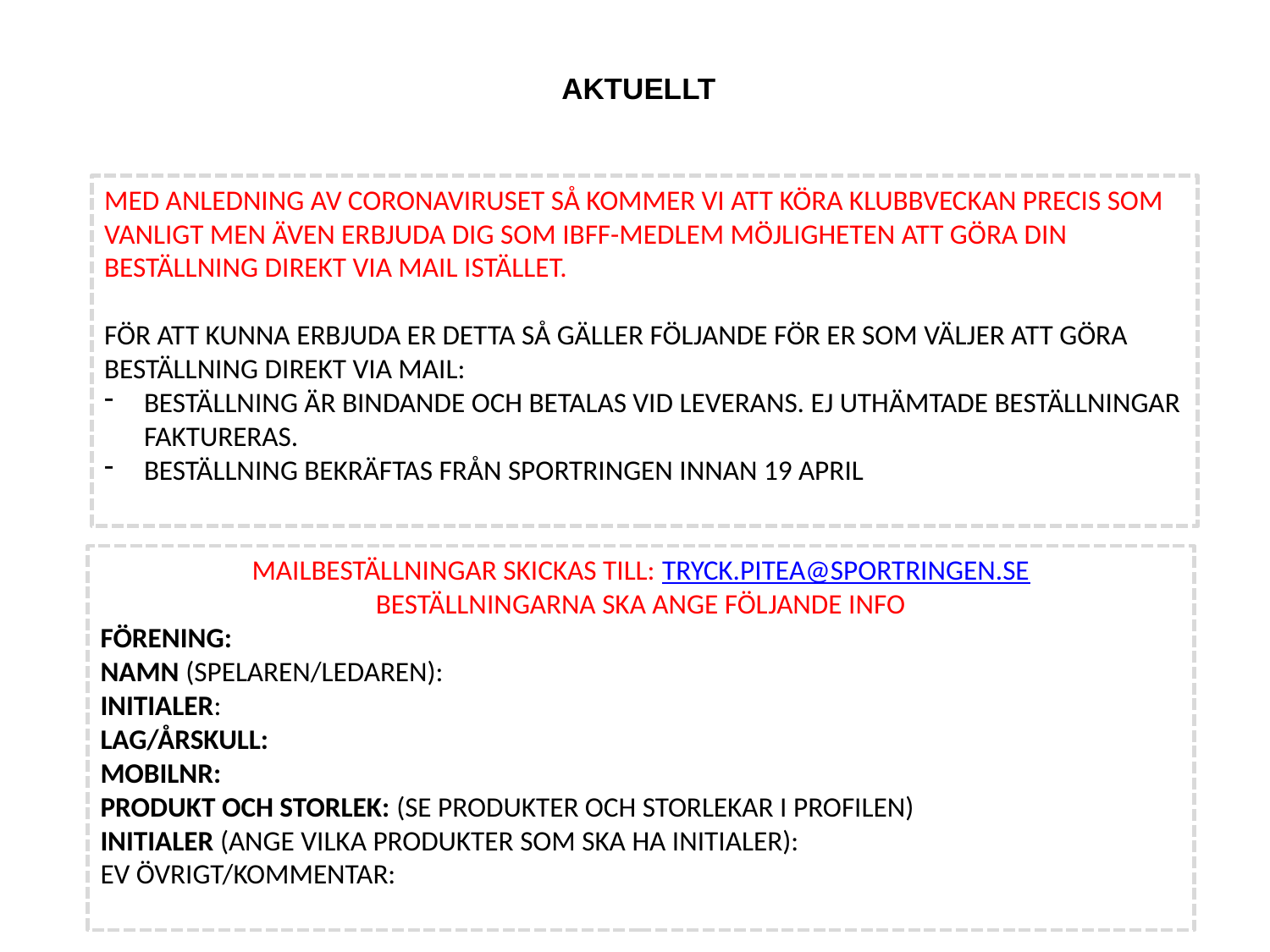

# AKTUELLT
MED ANLEDNING AV CORONAVIRUSET SÅ KOMMER VI ATT KÖRA KLUBBVECKAN PRECIS SOM VANLIGT MEN ÄVEN ERBJUDA DIG SOM IBFF-MEDLEM MÖJLIGHETEN ATT GÖRA DIN BESTÄLLNING DIREKT VIA MAIL ISTÄLLET.

FÖR ATT KUNNA ERBJUDA ER DETTA SÅ GÄLLER FÖLJANDE FÖR ER SOM VÄLJER ATT GÖRA BESTÄLLNING DIREKT VIA MAIL:
BESTÄLLNING ÄR BINDANDE OCH BETALAS VID LEVERANS. EJ UTHÄMTADE BESTÄLLNINGAR FAKTURERAS.
BESTÄLLNING BEKRÄFTAS FRÅN SPORTRINGEN INNAN 19 APRIL

MAILBESTÄLLNINGAR SKICKAS TILL: TRYCK.PITEA@SPORTRINGEN.SE
BESTÄLLNINGARNA SKA ANGE FÖLJANDE INFO
FÖRENING:
NAMN (SPELAREN/LEDAREN):
INITIALER:
LAG/ÅRSKULL:
MOBILNR:
PRODUKT OCH STORLEK: (SE PRODUKTER OCH STORLEKAR I PROFILEN)
INITIALER (ANGE VILKA PRODUKTER SOM SKA HA INITIALER):
EV ÖVRIGT/KOMMENTAR: